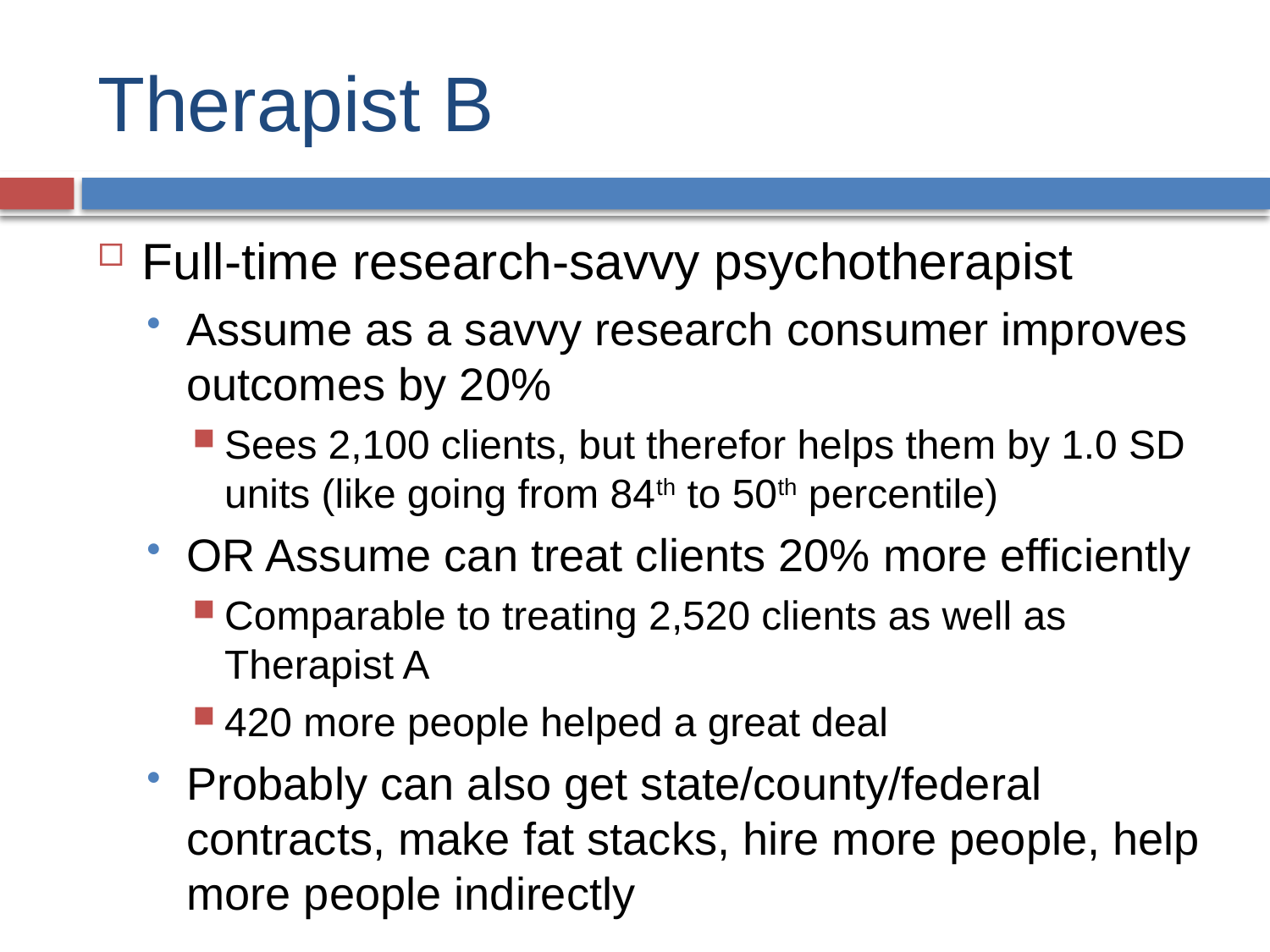

# Therapist B
Full-time research-savvy psychotherapist
Assume as a savvy research consumer improves outcomes by 20%
Sees 2,100 clients, but therefor helps them by 1.0 SD units (like going from 84th to 50th percentile)
OR Assume can treat clients 20% more efficiently
Comparable to treating 2,520 clients as well as Therapist A
420 more people helped a great deal
Probably can also get state/county/federal contracts, make fat stacks, hire more people, help more people indirectly